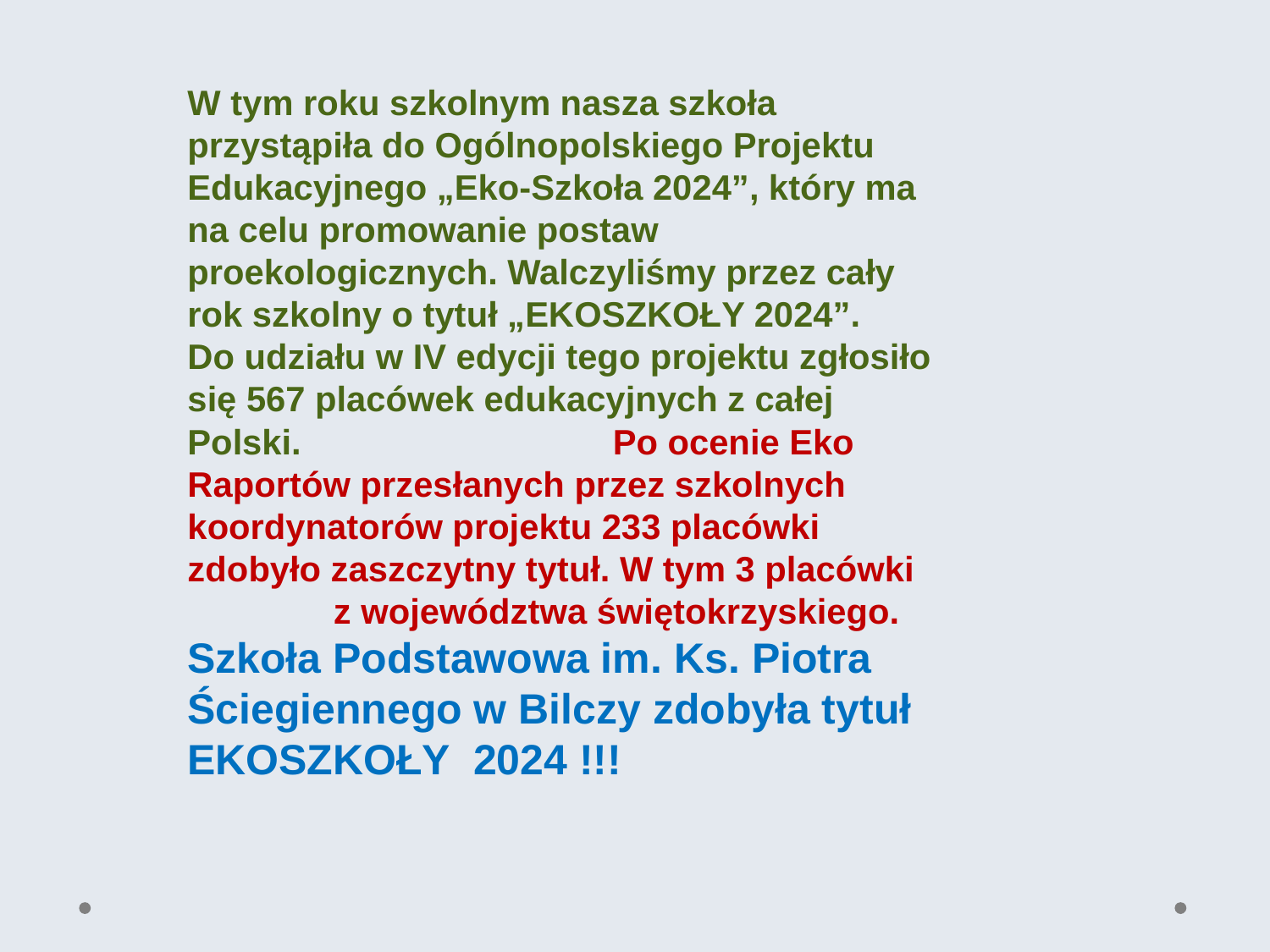

W tym roku szkolnym nasza szkoła przystąpiła do Ogólnopolskiego Projektu Edukacyjnego „Eko-Szkoła 2024”, który ma na celu promowanie postaw proekologicznych. Walczyliśmy przez cały rok szkolny o tytuł „EKOSZKOŁY 2024”.
Do udziału w IV edycji tego projektu zgłosiło się 567 placówek edukacyjnych z całej Polski.                                Po ocenie Eko Raportów przesłanych przez szkolnych koordynatorów projektu 233 placówki zdobyło zaszczytny tytuł. W tym 3 placówki                  z województwa świętokrzyskiego.
Szkoła Podstawowa im. Ks. Piotra Ściegiennego w Bilczy zdobyła tytuł EKOSZKOŁY  2024 !!!